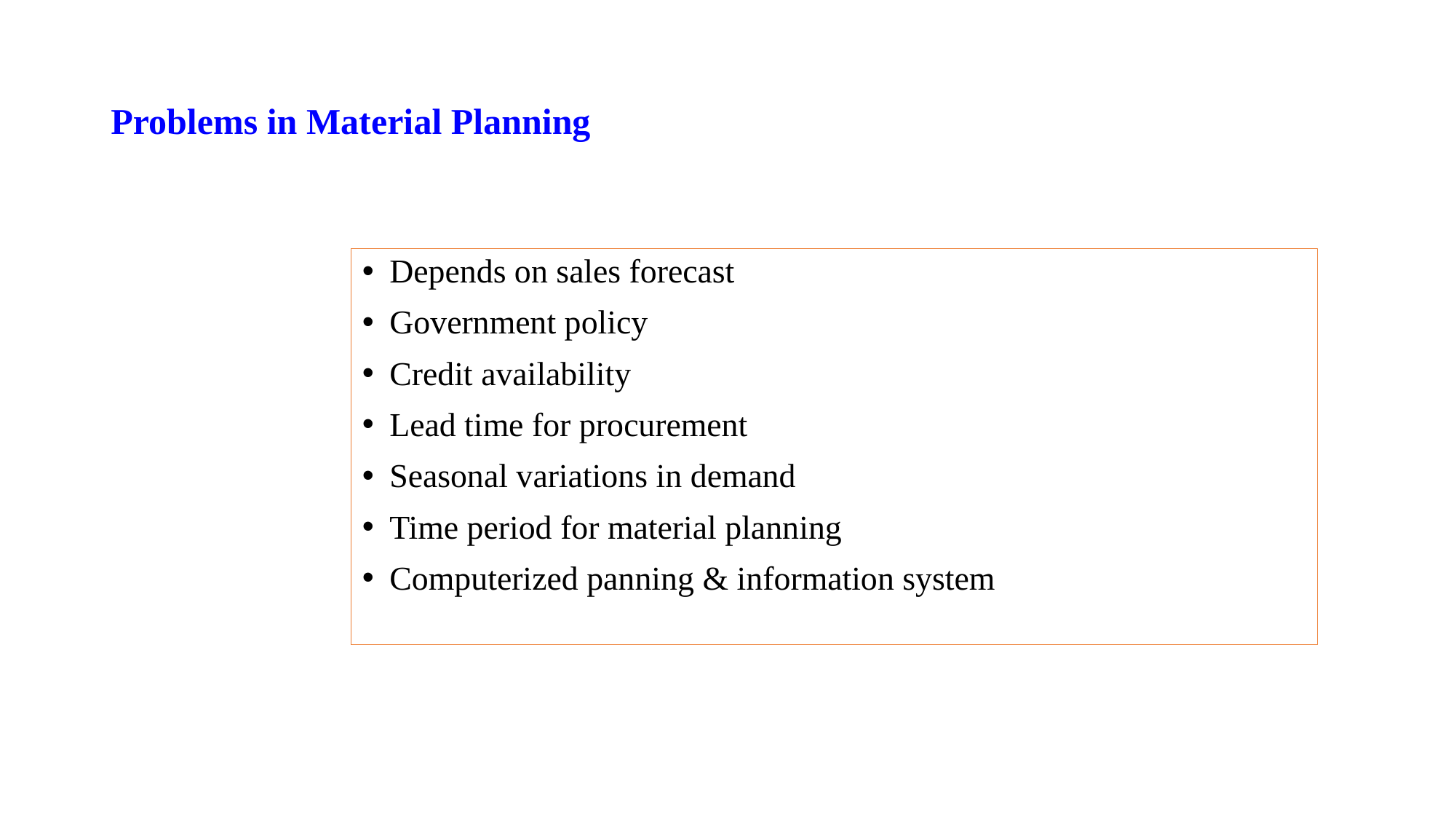

# Problems in Material Planning
Depends on sales forecast
Government policy
Credit availability
Lead time for procurement
Seasonal variations in demand
Time period for material planning
Computerized panning & information system